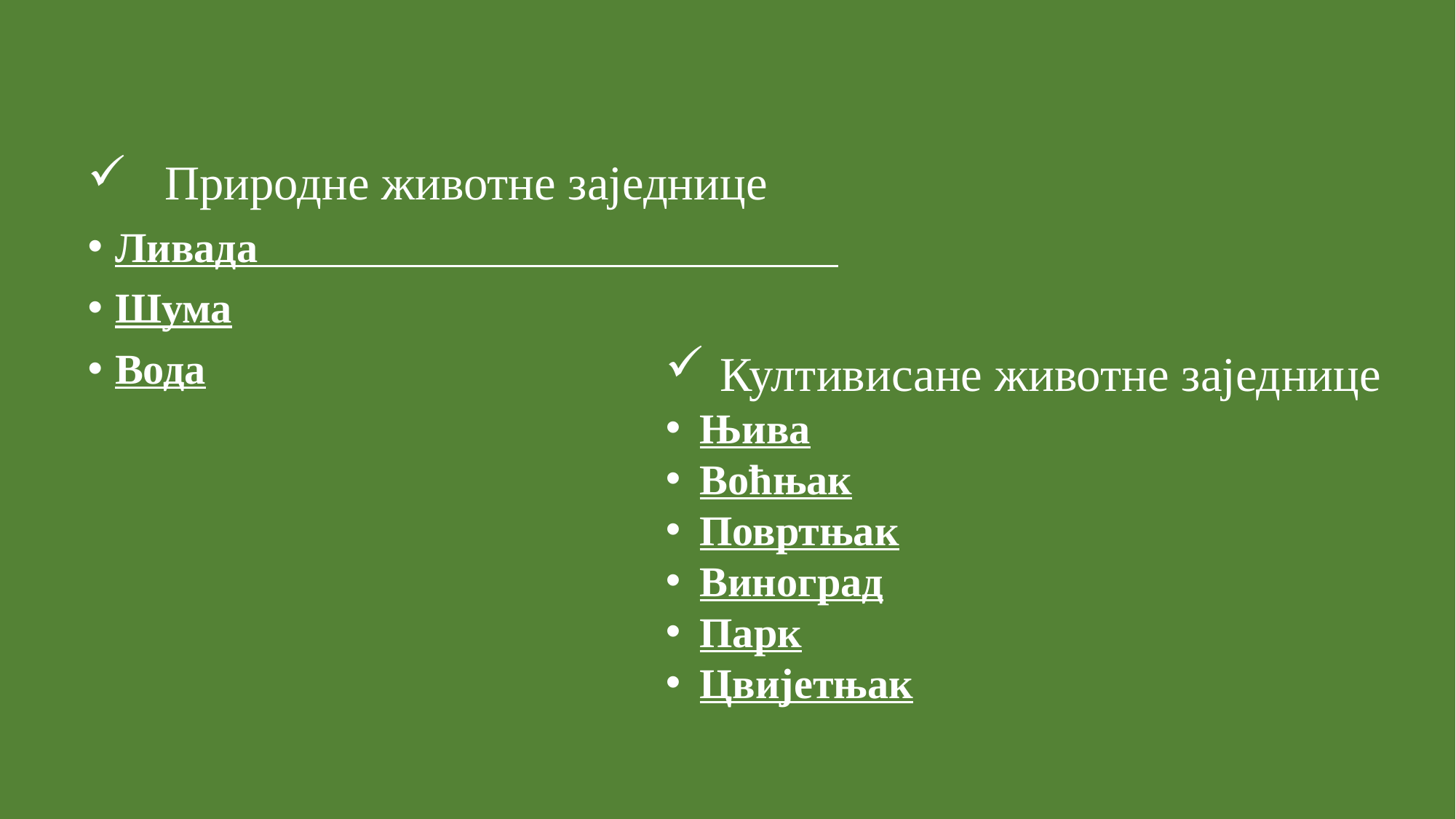

Природне животне заједнице
Ливада
Шума
Вода

Култивисане животне заједнице
Њива
Воћњак
Повртњак
Виноград
Парк
Цвијетњак